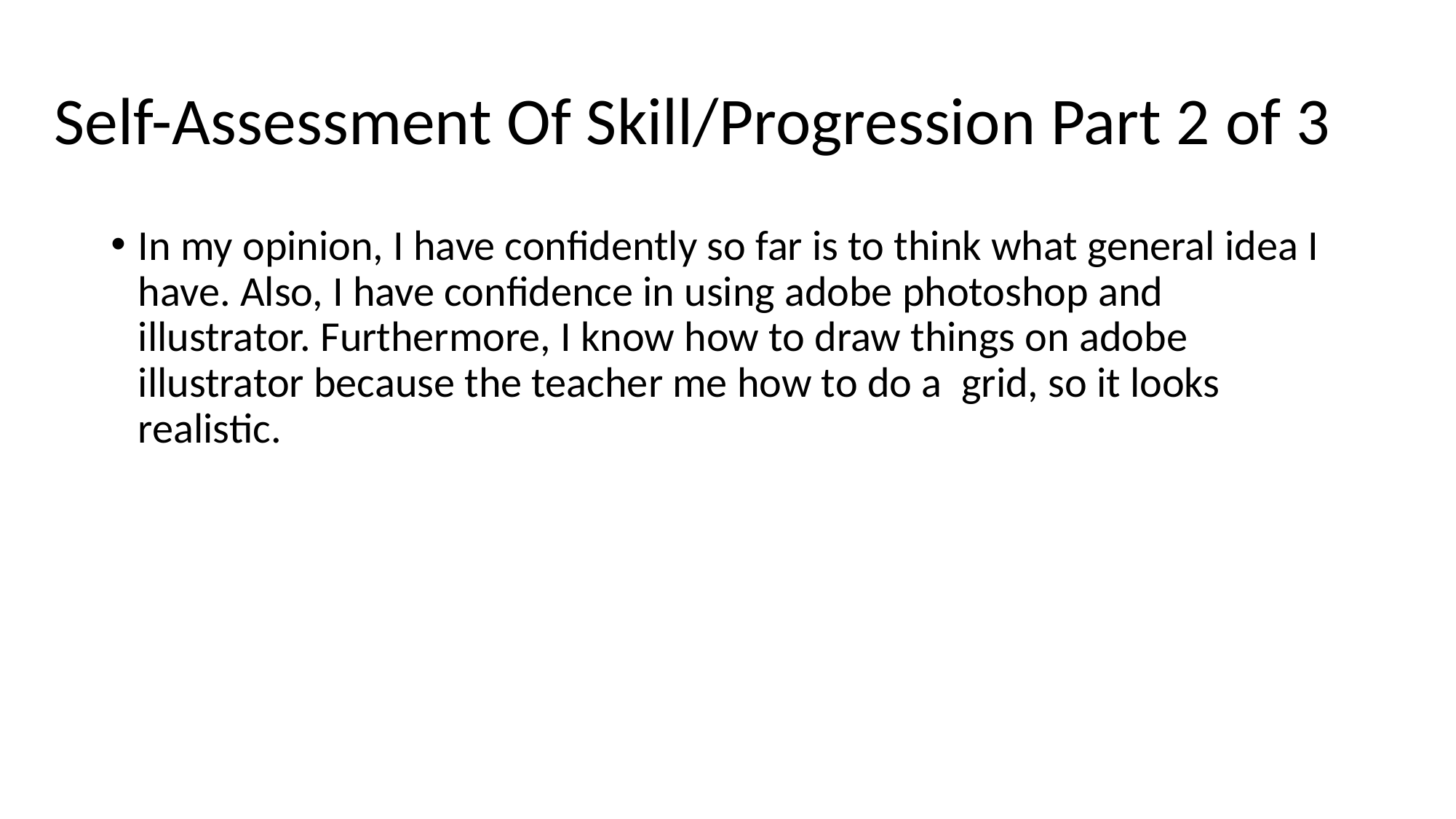

# Self-Assessment Of Skill/Progression Part 2 of 3
In my opinion, I have confidently so far is to think what general idea I have. Also, I have confidence in using adobe photoshop and illustrator. Furthermore, I know how to draw things on adobe illustrator because the teacher me how to do a  grid, so it looks realistic.